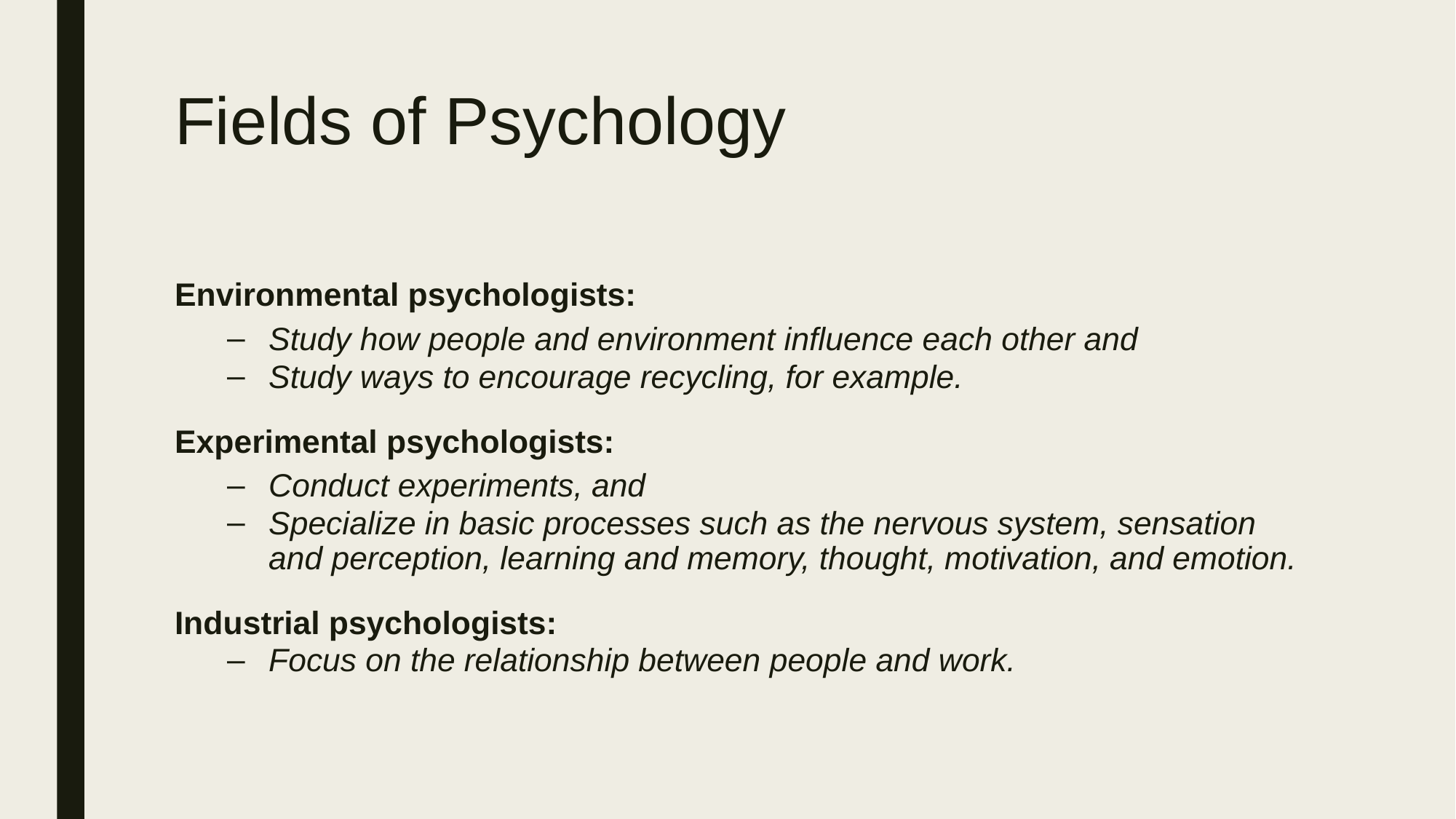

# Fields of Psychology
Environmental psychologists:
Study how people and environment influence each other and
Study ways to encourage recycling, for example.
Experimental psychologists:
Conduct experiments, and
Specialize in basic processes such as the nervous system, sensation and perception, learning and memory, thought, motivation, and emotion.
Industrial psychologists:
Focus on the relationship between people and work.